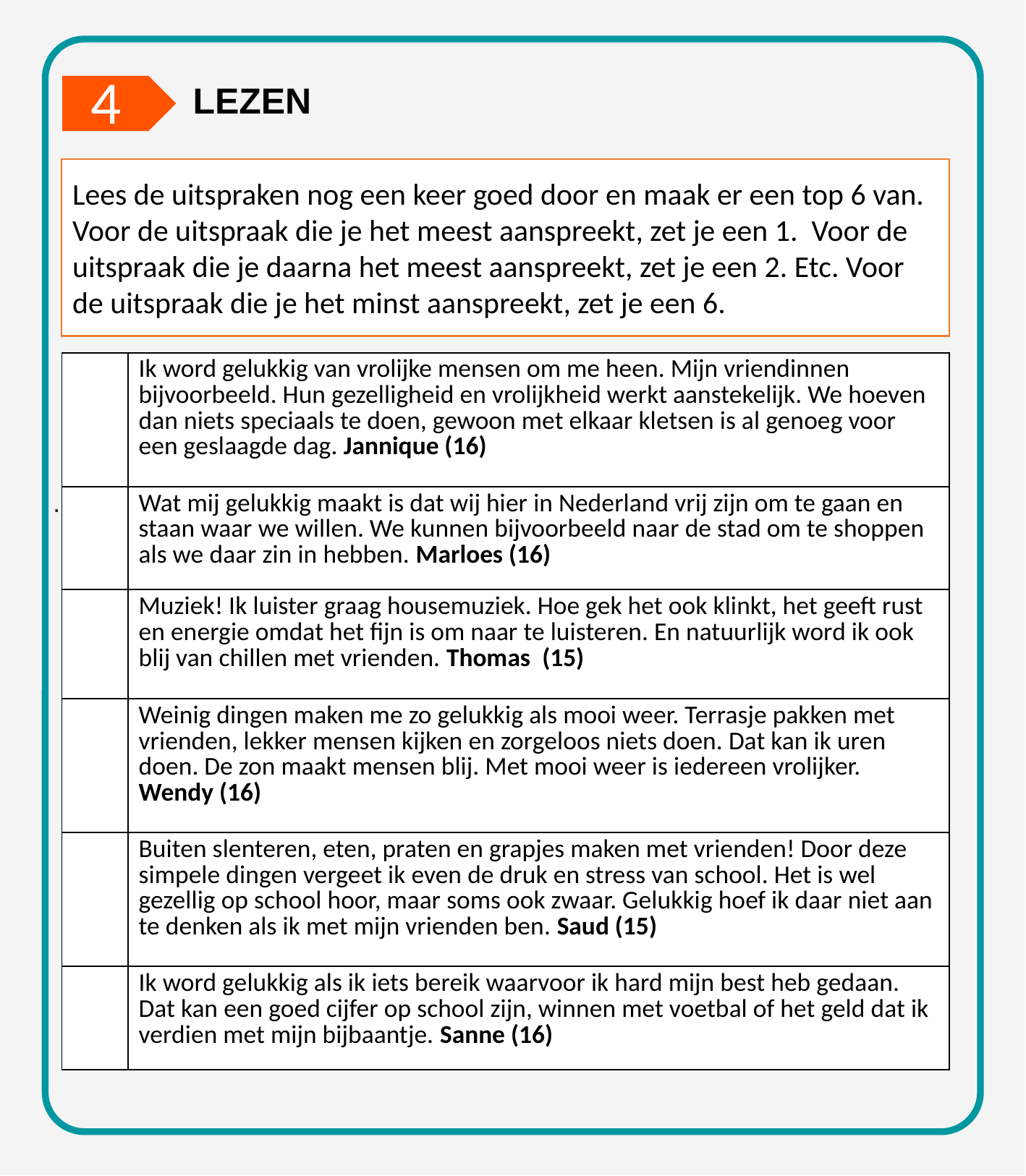

4
LEZEN

Lees de uitspraken nog een keer goed door en maak er een top 6 van. Voor de uitspraak die je het meest aanspreekt, zet je een 1.  Voor de uitspraak die je daarna het meest aanspreekt, zet je een 2. Etc. Voor de uitspraak die je het minst aanspreekt, zet je een 6.
|  | Ik word gelukkig van vrolijke mensen om me heen. Mijn vriendinnen bijvoorbeeld. Hun gezelligheid en vrolijkheid werkt aanstekelijk. We hoeven dan niets speciaals te doen, gewoon met elkaar kletsen is al genoeg voor een geslaagde dag. Jannique (16) |
| --- | --- |
|  | Wat mij gelukkig maakt is dat wij hier in Nederland vrij zijn om te gaan en staan waar we willen. We kunnen bijvoorbeeld naar de stad om te shoppen als we daar zin in hebben. Marloes (16) |
|  | Muziek! Ik luister graag housemuziek. Hoe gek het ook klinkt, het geeft rust en energie omdat het fijn is om naar te luisteren. En natuurlijk word ik ook blij van chillen met vrienden. Thomas (15) |
|  | Weinig dingen maken me zo gelukkig als mooi weer. Terrasje pakken met vrienden, lekker mensen kijken en zorgeloos niets doen. Dat kan ik uren doen. De zon maakt mensen blij. Met mooi weer is iedereen vrolijker. Wendy (16) |
|  | Buiten slenteren, eten, praten en grapjes maken met vrienden! Door deze simpele dingen vergeet ik even de druk en stress van school. Het is wel gezellig op school hoor, maar soms ook zwaar. Gelukkig hoef ik daar niet aan te denken als ik met mijn vrienden ben. Saud (15) |
|  | Ik word gelukkig als ik iets bereik waarvoor ik hard mijn best heb gedaan. Dat kan een goed cijfer op school zijn, winnen met voetbal of het geld dat ik verdien met mijn bijbaantje. Sanne (16) |
.